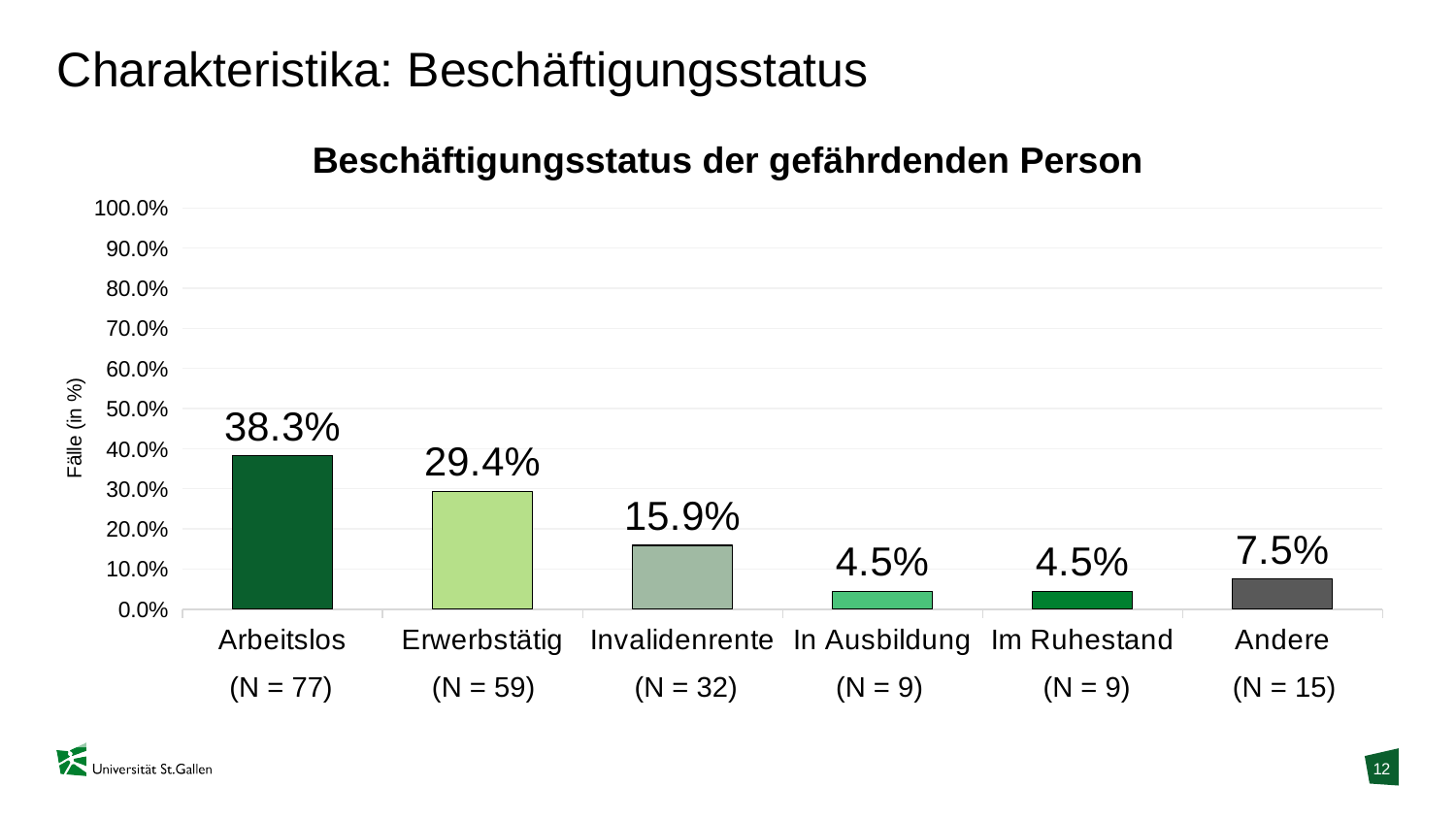

# Charakteristika: Beschäftigungsstatus
Beschäftigungsstatus der gefährdenden Person

### Chart

| Category | Häufigkeit nach Falltypus |
|---|---|
| Arbeitslos | 0.383 |
| Erwerbstätig | 0.294 |
| Invalidenrente | 0.159 |
| In Ausbildung | 0.045 |
| Im Ruhestand | 0.045 |
| Andere | 0.075 |
(N = 9)
(N = 9)
(N = 15)
(N = 32)
(N = 59)
(N = 77)
12